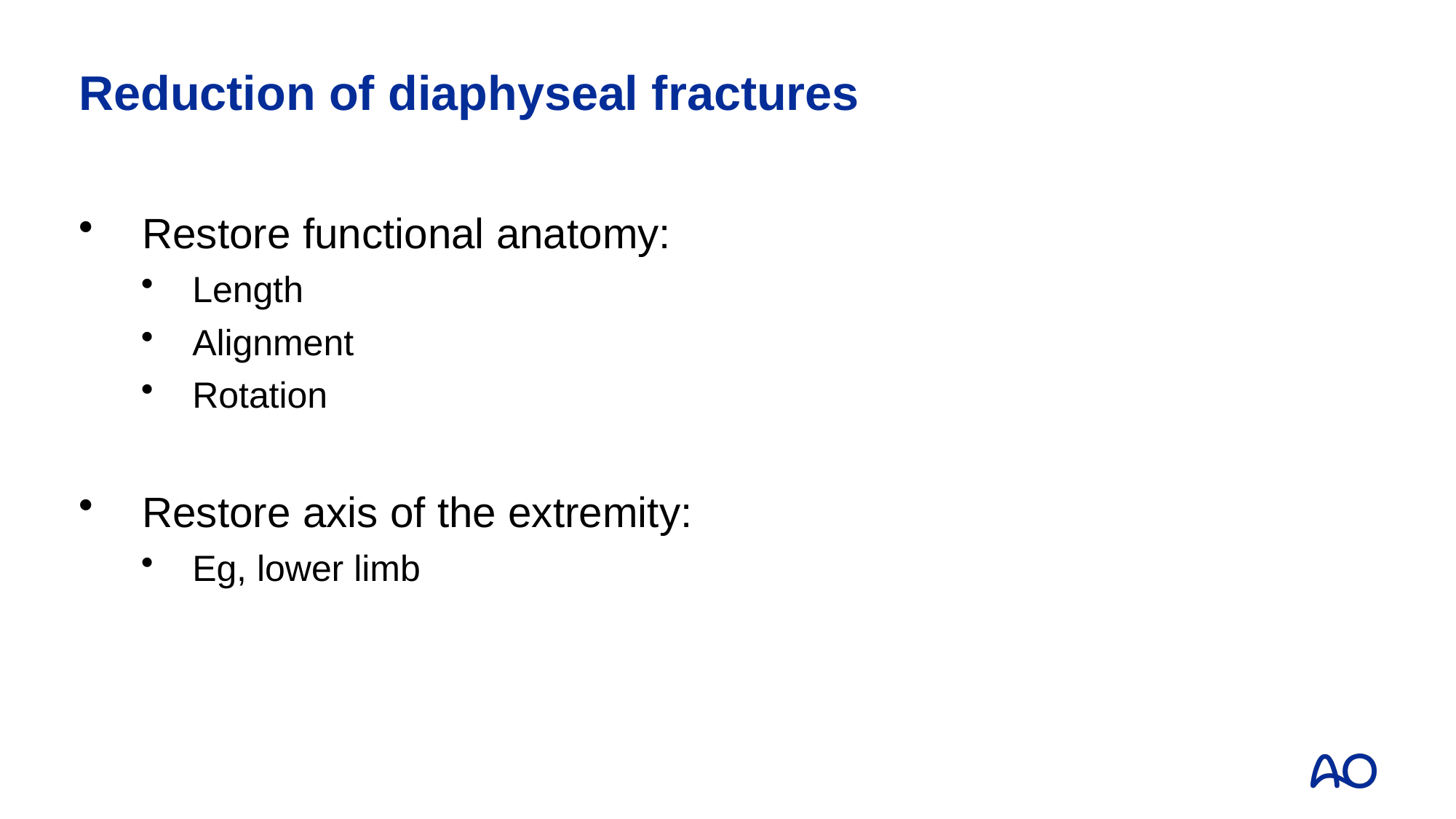

# Reduction of diaphyseal fractures
Restore functional anatomy:
Length
Alignment
Rotation

Restore axis of the extremity:
Eg, lower limb